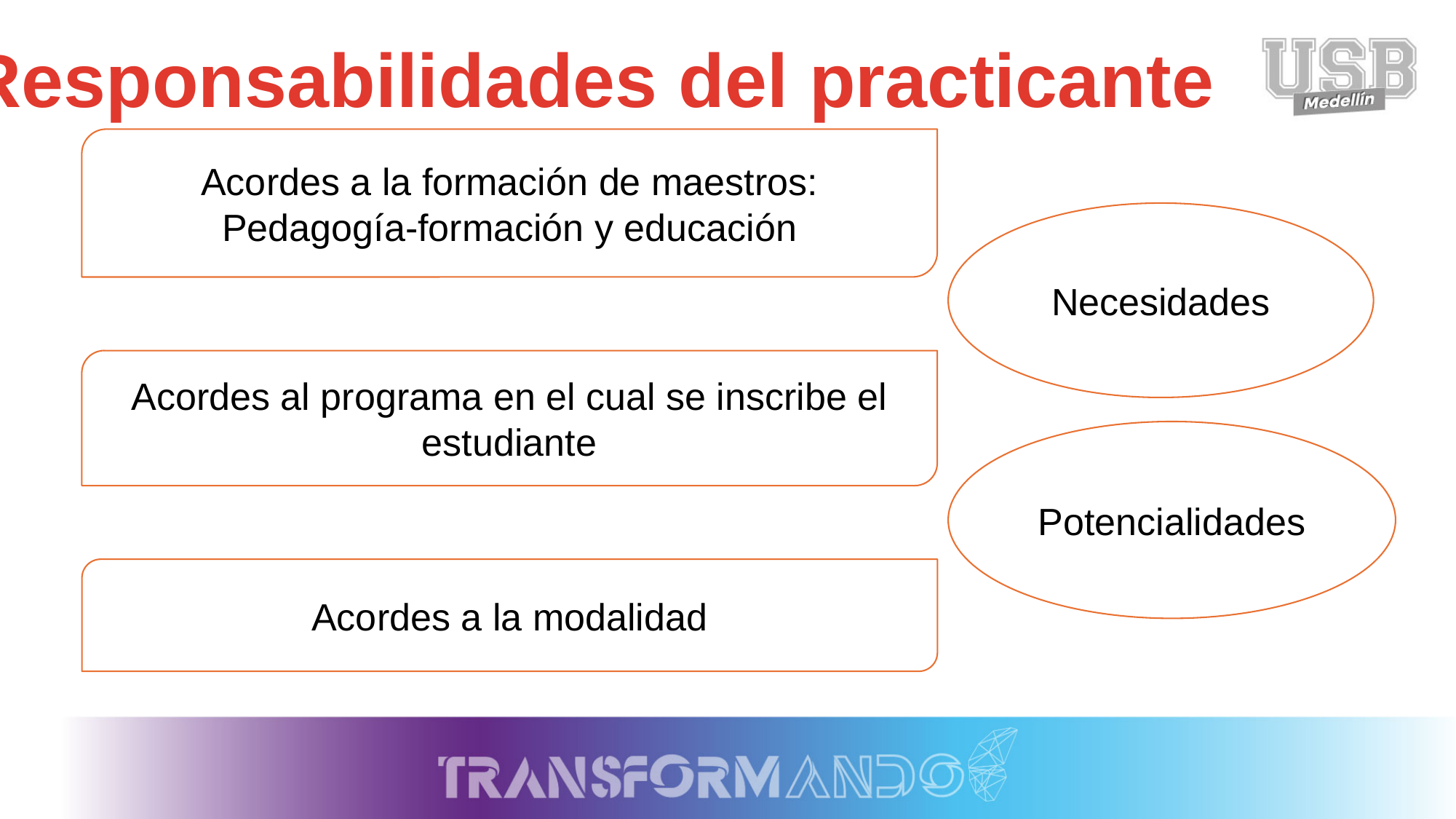

Responsabilidades del practicante
Necesidades
Acordes a la formación de maestros: Pedagogía-formación y educación
Potencialidades
Acordes al programa en el cual se inscribe el estudiante
Acordes a la modalidad